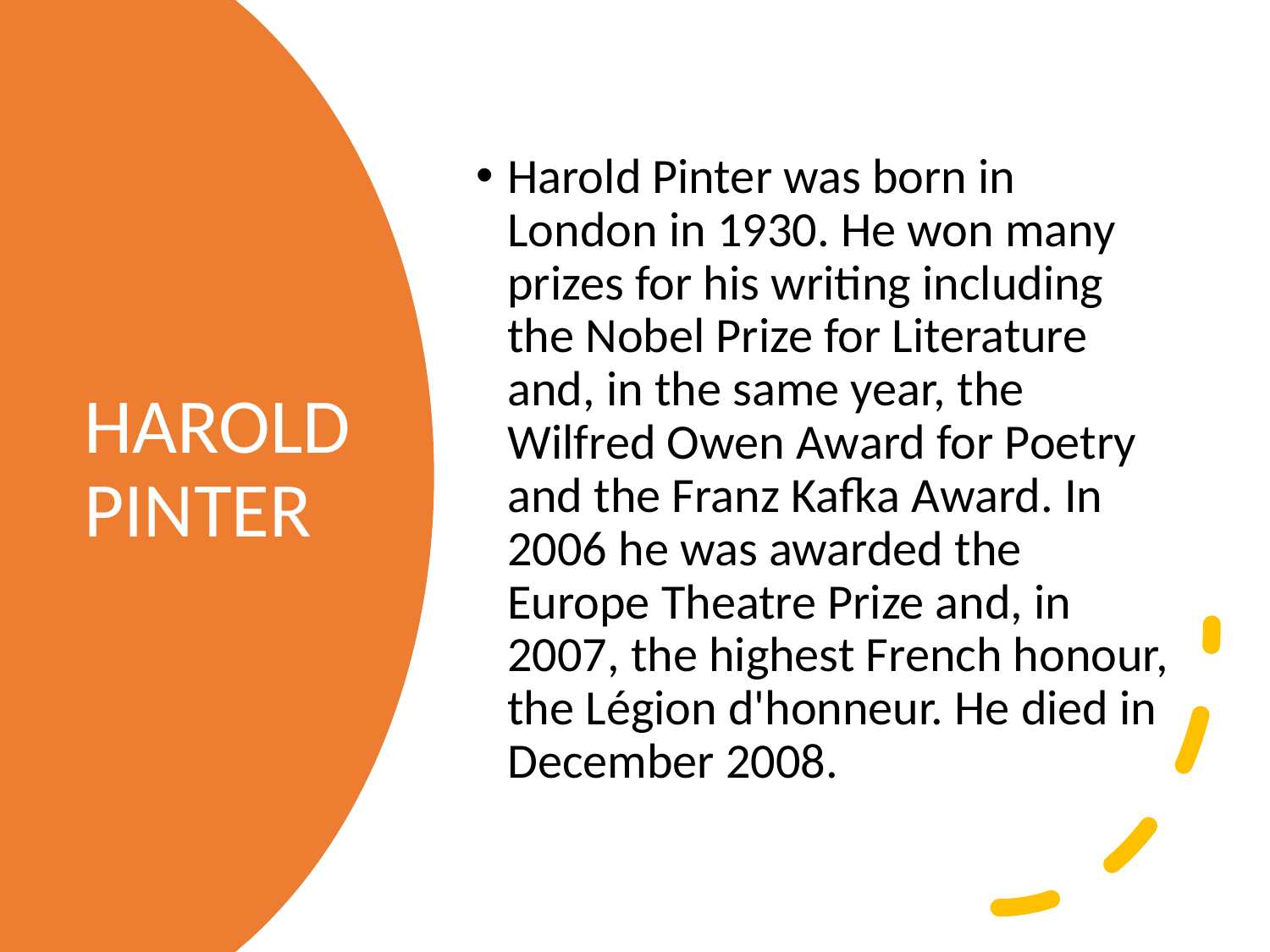

Harold Pinter was born in London in 1930. He won many prizes for his writing including the Nobel Prize for Literature and, in the same year, the Wilfred Owen Award for Poetry and the Franz Kafka Award. In 2006 he was awarded the Europe Theatre Prize and, in 2007, the highest French honour, the Légion d'honneur. He died in December 2008.
# HAROLD PINTER